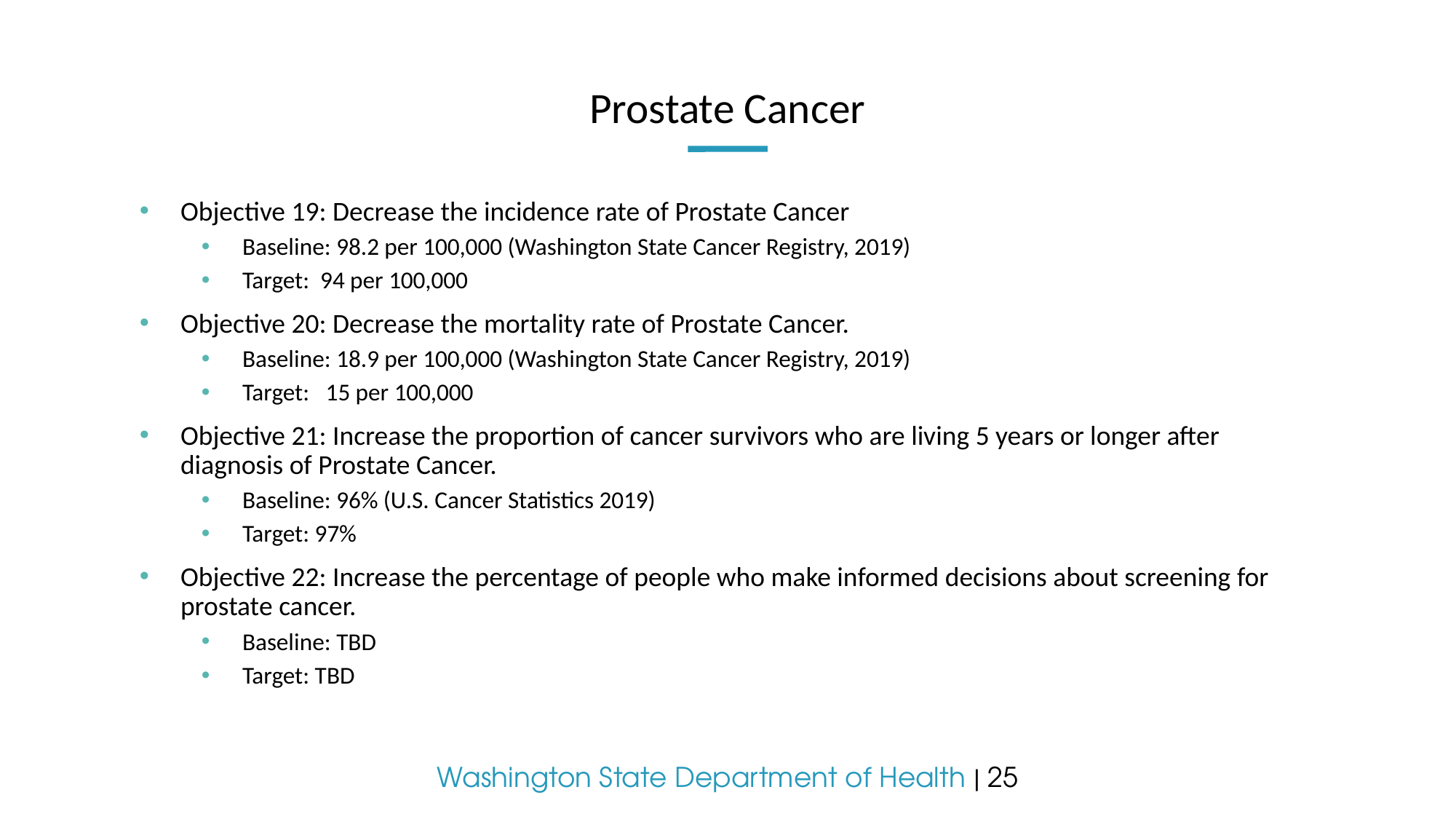

# Prostate Cancer
Objective 19: Decrease the incidence rate of Prostate Cancer
Baseline: 98.2 per 100,000 (Washington State Cancer Registry, 2019)
Target:  94 per 100,000
Objective 20: Decrease the mortality rate of Prostate Cancer.
Baseline: 18.9 per 100,000 (Washington State Cancer Registry, 2019)
Target:   15 per 100,000
Objective 21: Increase the proportion of cancer survivors who are living 5 years or longer after diagnosis of Prostate Cancer.
Baseline: 96% (U.S. Cancer Statistics 2019)
Target: 97%
Objective 22: Increase the percentage of people who make informed decisions about screening for prostate cancer.
Baseline: TBD
Target: TBD